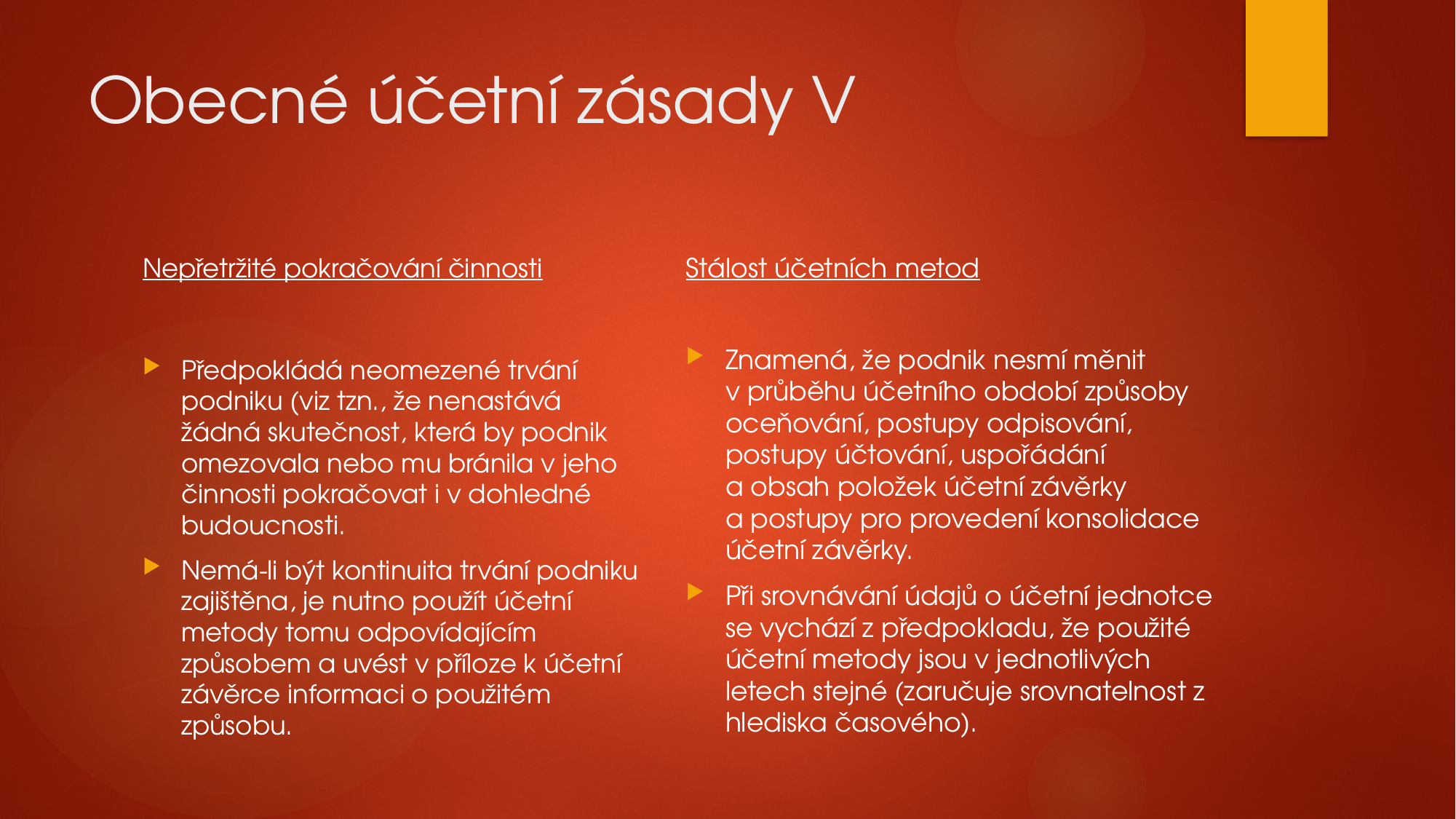

# Obecné účetní zásady V
Stálost účetních metod

Znamená, že podnik nesmí měnit
v průběhu účetního období způsoby oceňování, postupy odpisování, postupy účtování, uspořádání
a obsah položek účetní závěrky
a postupy pro provedení konsolidace účetní závěrky.
Při srovnávání údajů o účetní jednotce se vychází z předpokladu, že použité účetní metody jsou v jednotlivých letech stejné (zaručuje srovnatelnost z hlediska časového).
Nepřetržité pokračování činnosti

Předpokládá neomezené trvání podniku (viz tzn., že nenastává žádná skutečnost, která by podnik omezovala nebo mu bránila v jeho činnosti pokračovat i v dohledné budoucnosti.
Nemá-li být kontinuita trvání podniku zajištěna, je nutno použít účetní metody tomu odpovídajícím způsobem a uvést v příloze k účetní závěrce informaci o použitém způsobu.